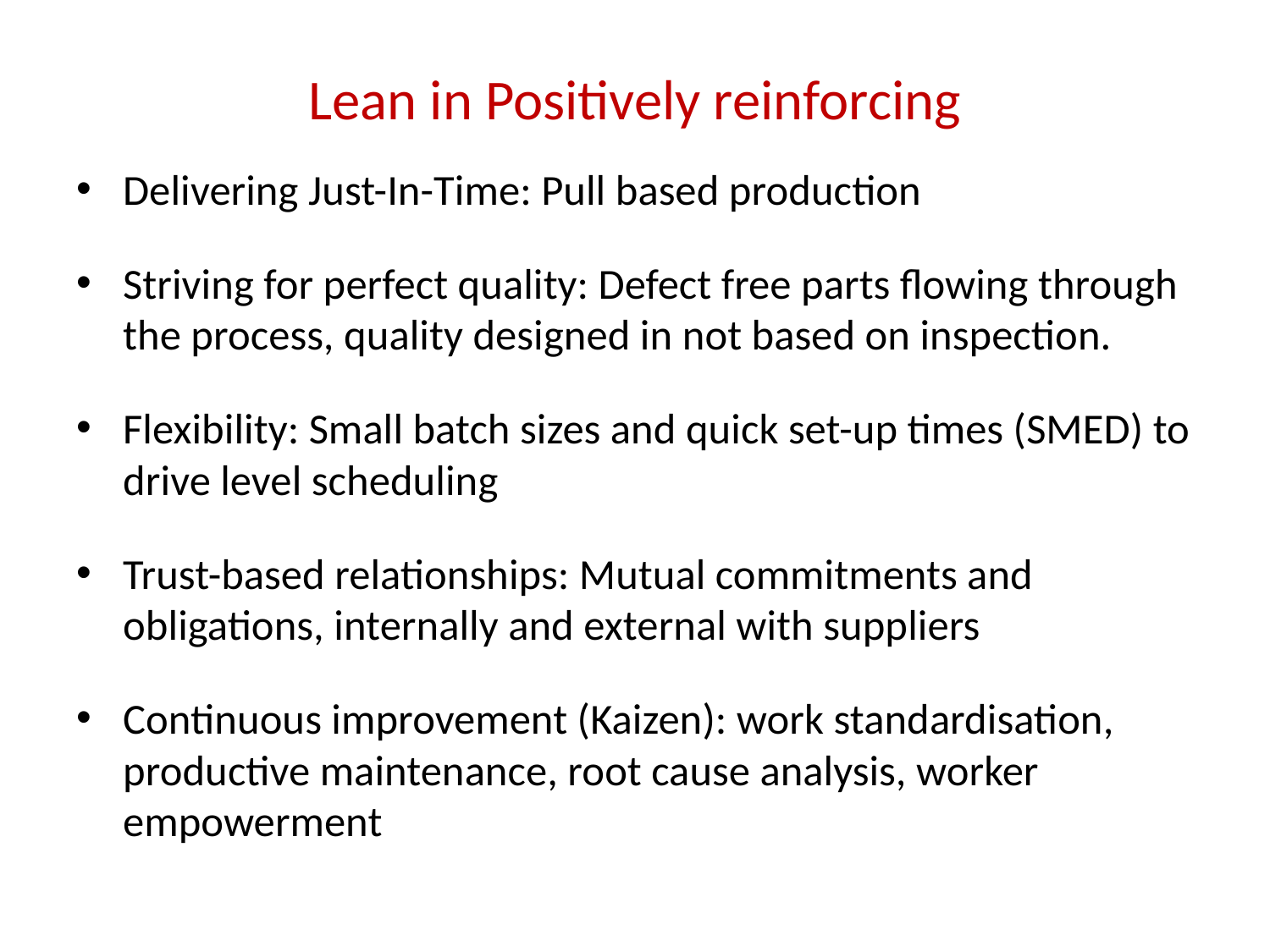

# Lean in Positively reinforcing
Delivering Just-In-Time: Pull based production
Striving for perfect quality: Defect free parts flowing through the process, quality designed in not based on inspection.
Flexibility: Small batch sizes and quick set-up times (SMED) to drive level scheduling
Trust-based relationships: Mutual commitments and obligations, internally and external with suppliers
Continuous improvement (Kaizen): work standardisation, productive maintenance, root cause analysis, worker empowerment